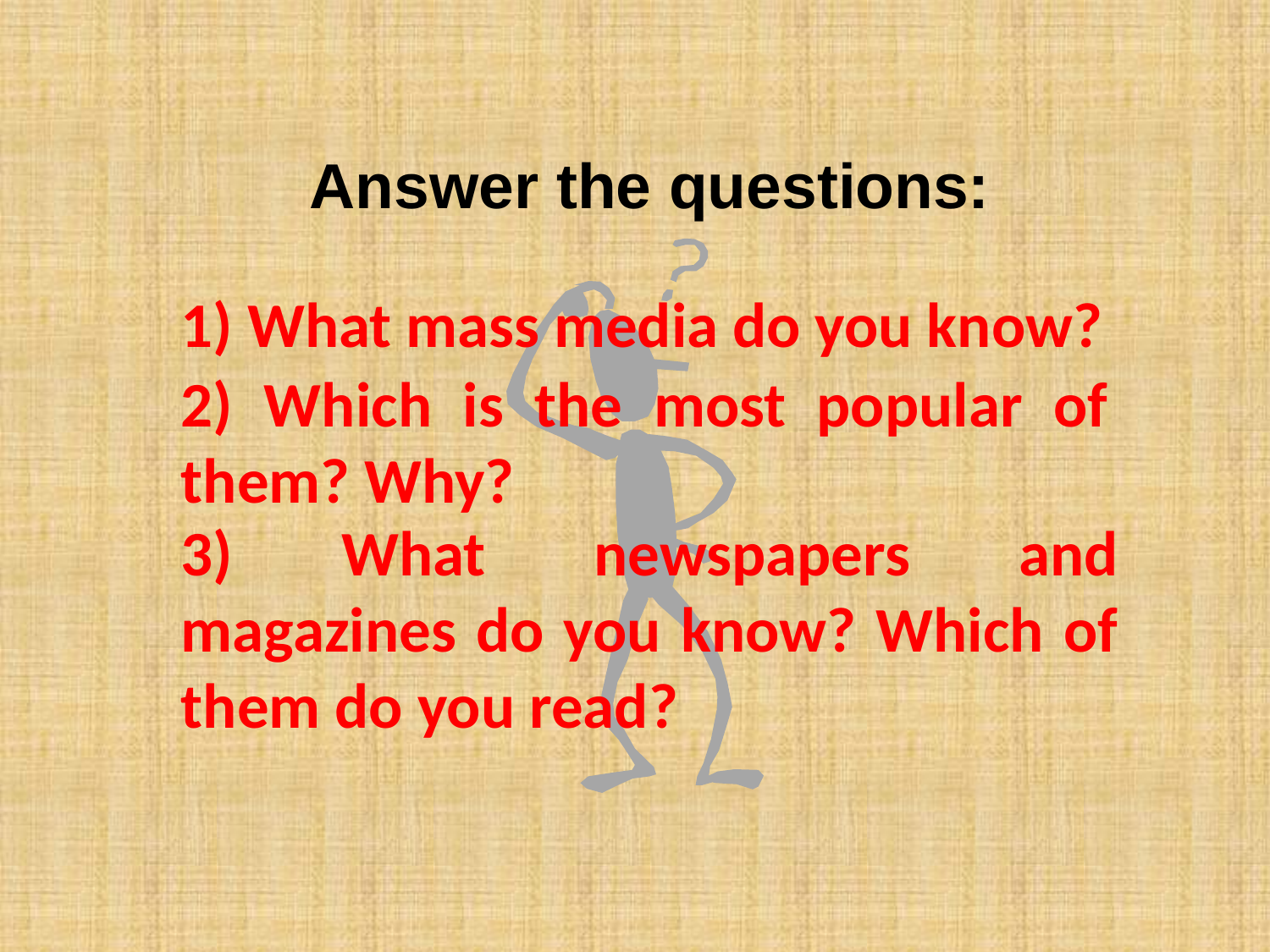

Answer the questions:

1) What mass media do you know?
2) Which is the most popular of them? Why?
3) What newspapers and magazines do you know? Which of them do you read?